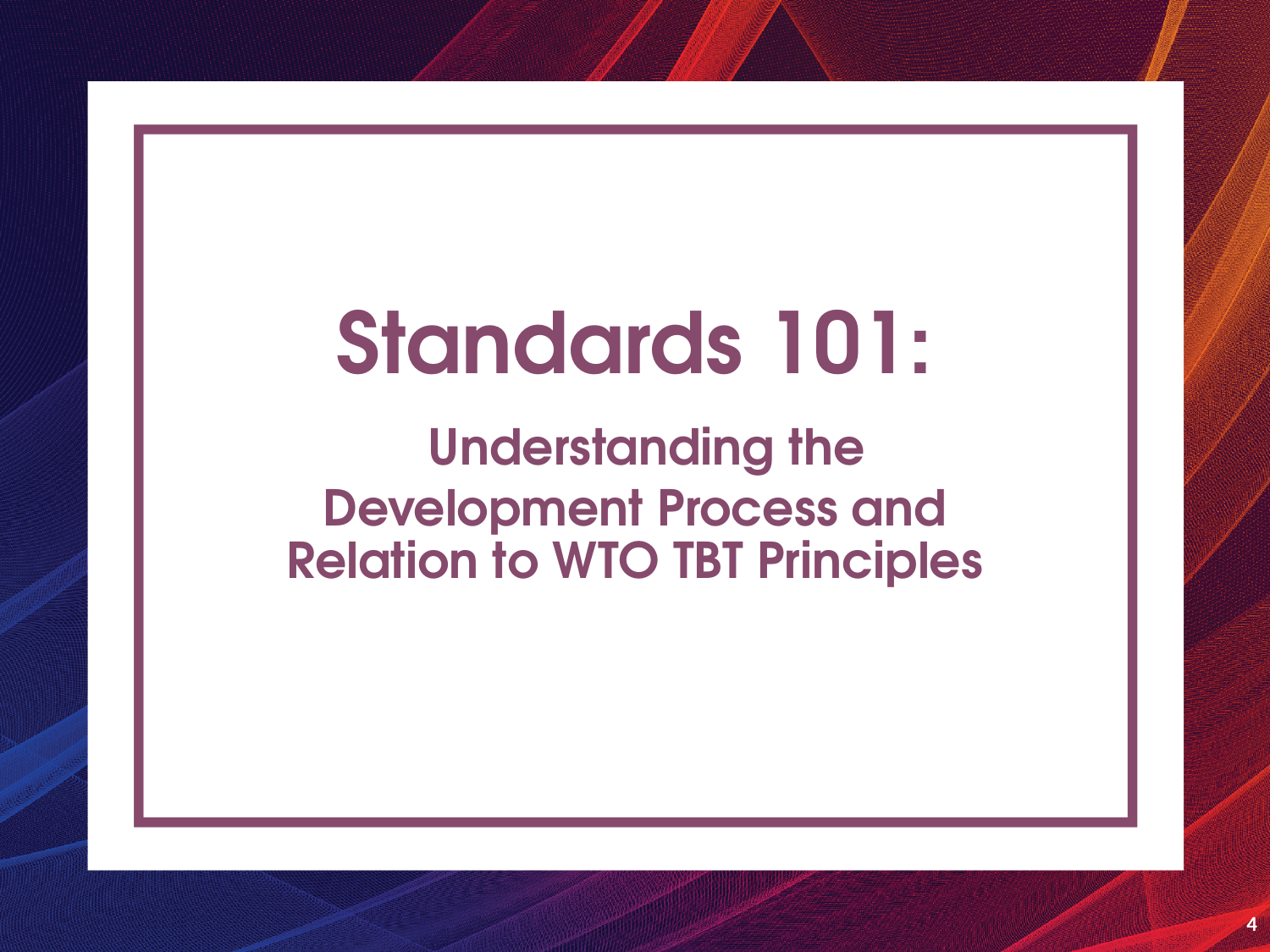

# Standards 101: Understanding the Development Process and Relation to WTO TBT Principles
4